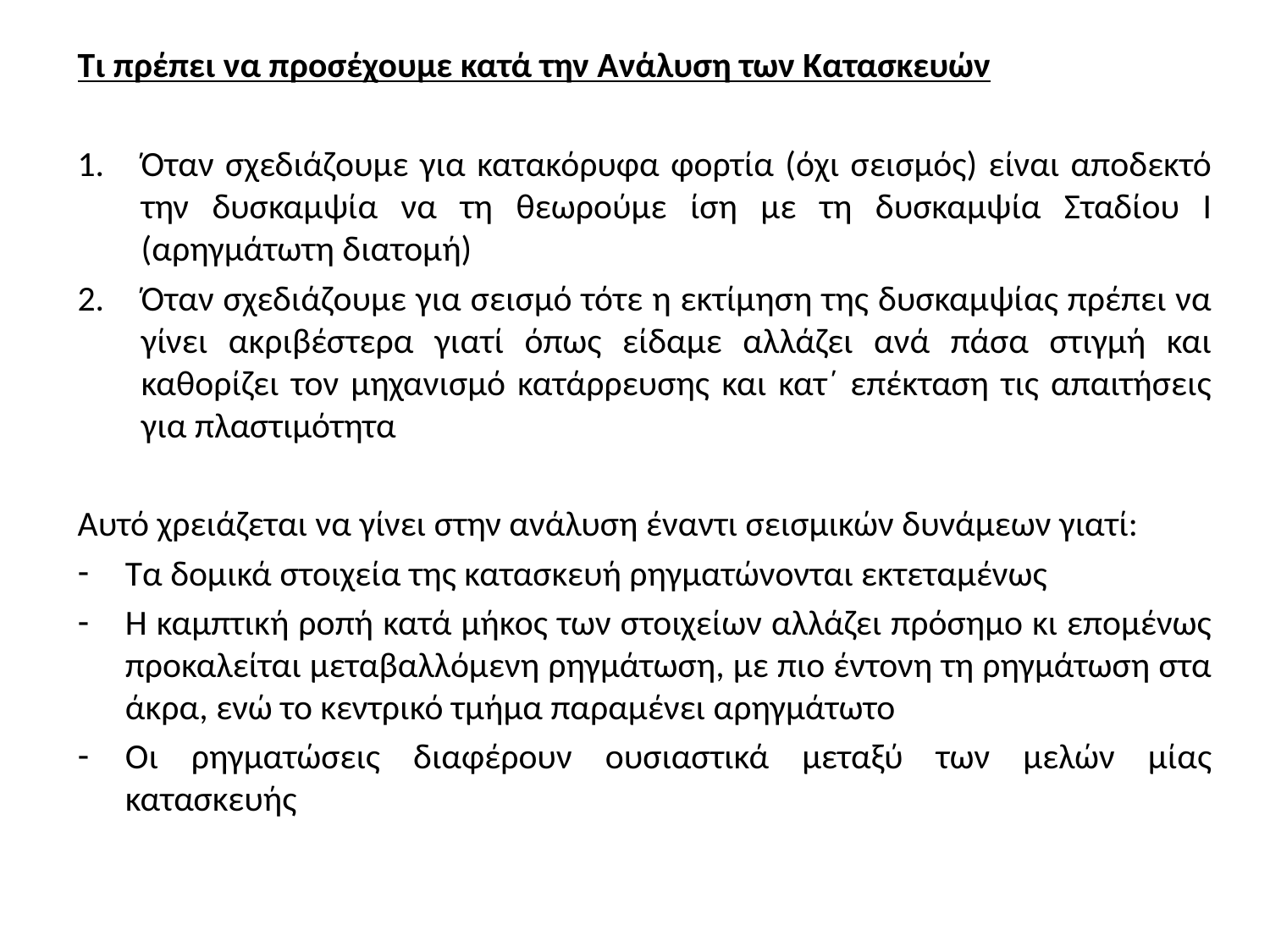

Τι πρέπει να προσέχουμε κατά την Ανάλυση των Κατασκευών

Όταν σχεδιάζουμε για κατακόρυφα φορτία (όχι σεισμός) είναι αποδεκτό την δυσκαμψία να τη θεωρούμε ίση με τη δυσκαμψία Σταδίου Ι (αρηγμάτωτη διατομή)
Όταν σχεδιάζουμε για σεισμό τότε η εκτίμηση της δυσκαμψίας πρέπει να γίνει ακριβέστερα γιατί όπως είδαμε αλλάζει ανά πάσα στιγμή και καθορίζει τον μηχανισμό κατάρρευσης και κατ΄ επέκταση τις απαιτήσεις για πλαστιμότητα

Αυτό χρειάζεται να γίνει στην ανάλυση έναντι σεισμικών δυνάμεων γιατί:
Τα δομικά στοιχεία της κατασκευή ρηγματώνονται εκτεταμένως
Η καμπτική ροπή κατά μήκος των στοιχείων αλλάζει πρόσημο κι επομένως προκαλείται μεταβαλλόμενη ρηγμάτωση, με πιο έντονη τη ρηγμάτωση στα άκρα, ενώ το κεντρικό τμήμα παραμένει αρηγμάτωτο
Οι ρηγματώσεις διαφέρουν ουσιαστικά μεταξύ των μελών μίας κατασκευής